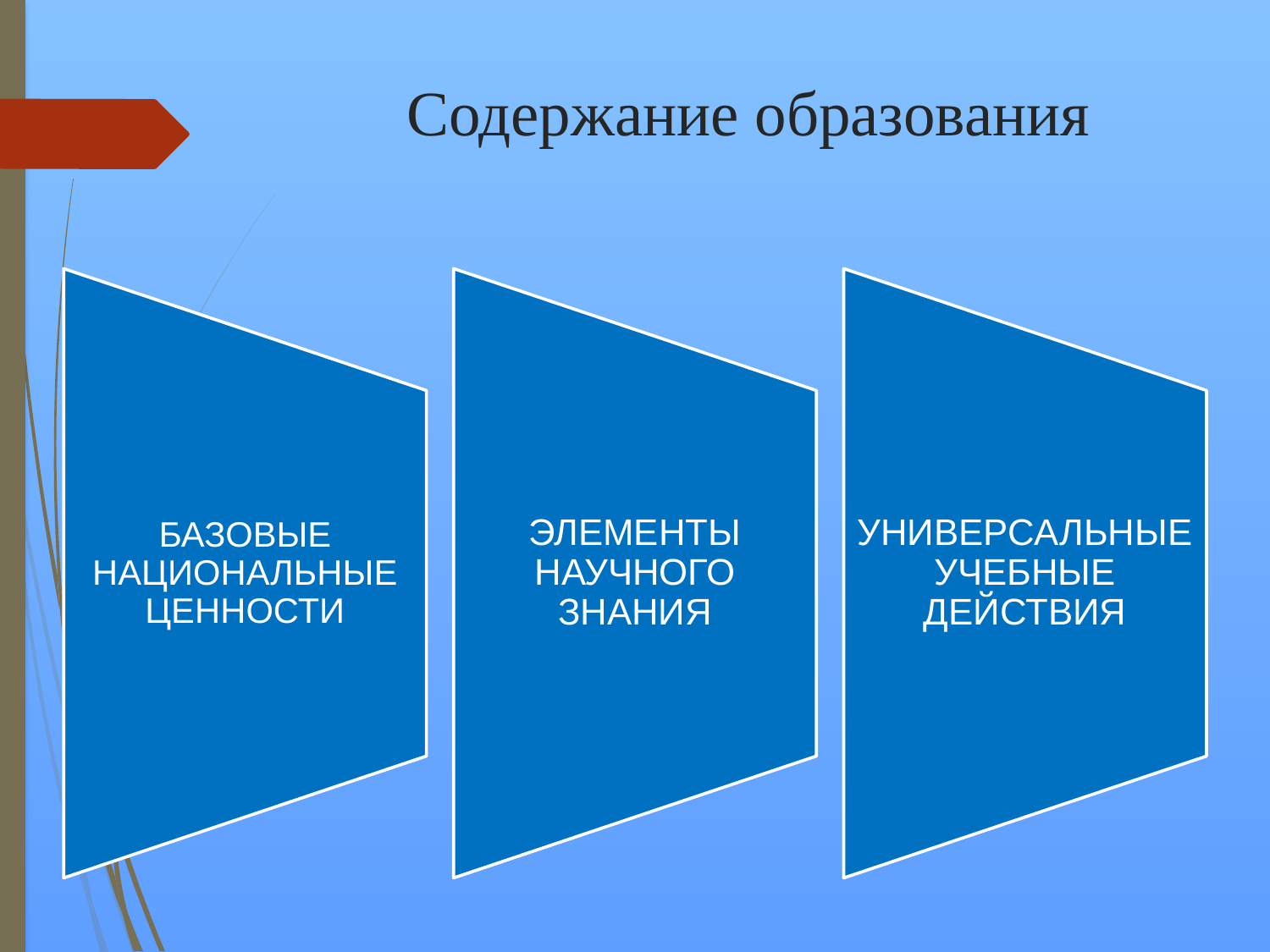

# Содержание образования
БАЗОВЫЕ НАЦИОНАЛЬНЫЕ ЦЕННОСТИ
ЭЛЕМЕНТЫ НАУЧНОГО ЗНАНИЯ
УНИВЕРСАЛЬНЫЕ УЧЕБНЫЕ ДЕЙСТВИЯ